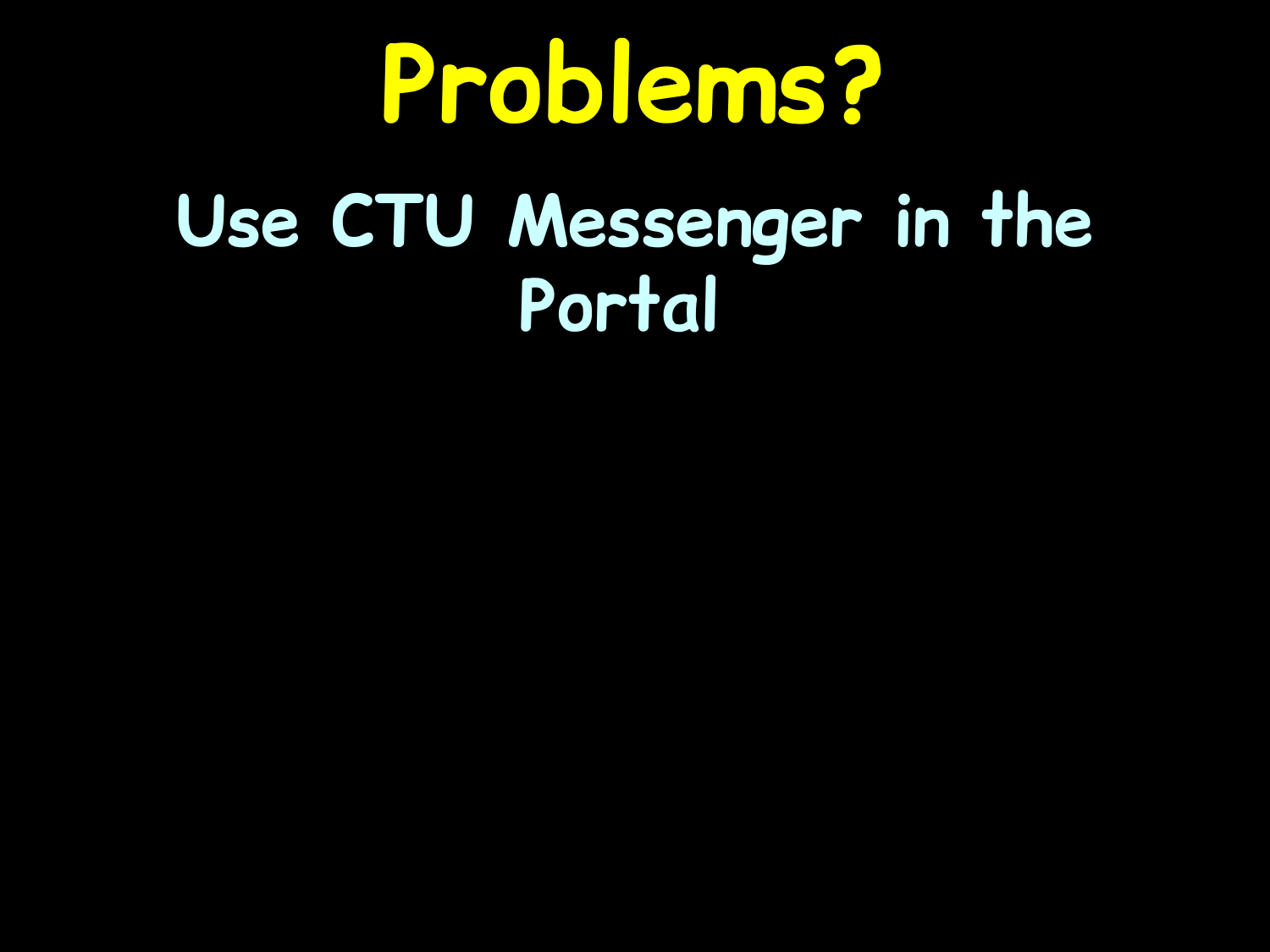

# Problems?
Use CTU Messenger in the Portal